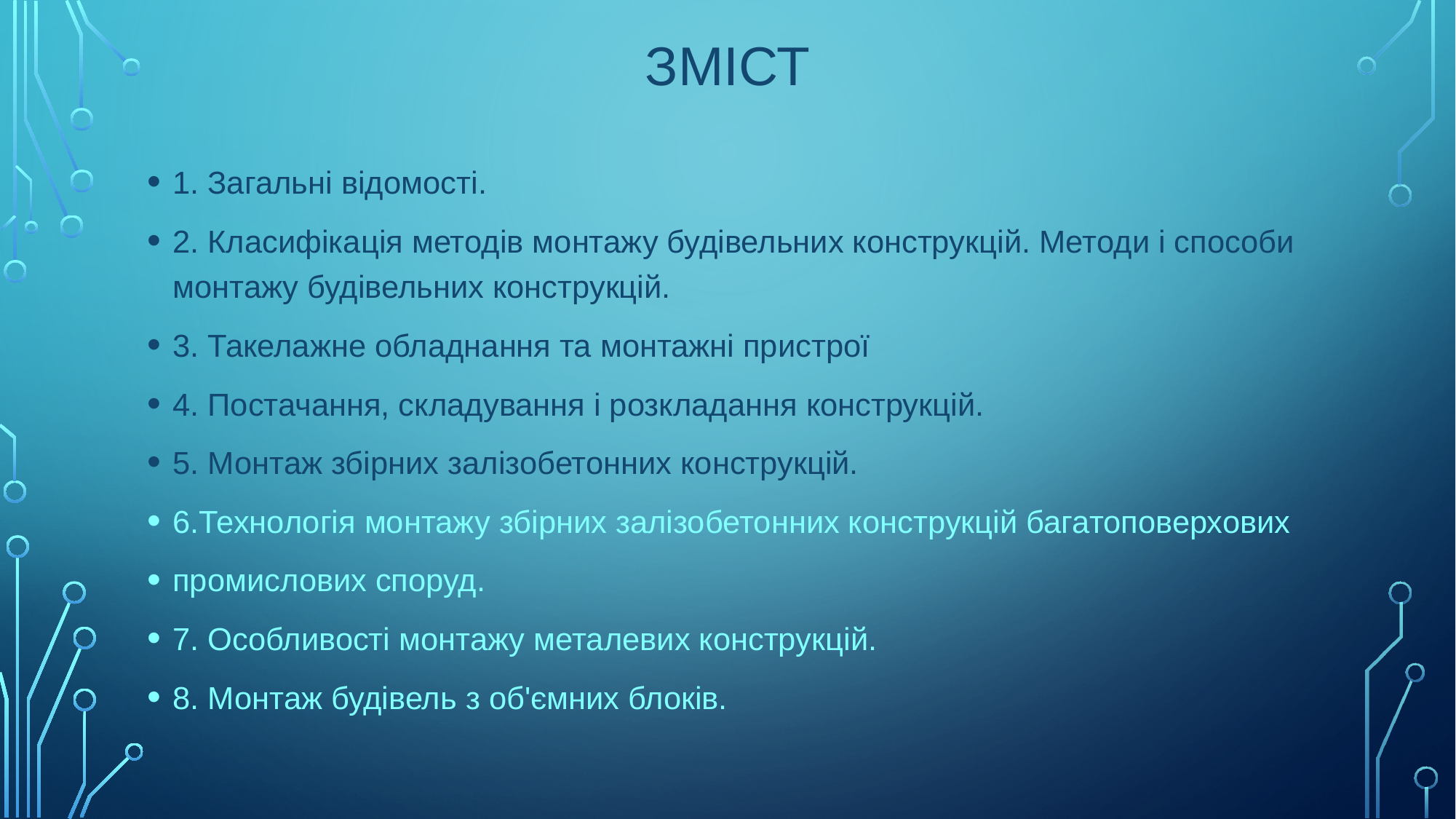

# ЗМІСТ
1. Загальні відомості.
2. Класифікація методів монтажу будівельних конструкцій. Методи і способи монтажу будівельних конструкцій.
3. Такелажне обладнання та монтажні пристрої
4. Постачання, складування і розкладання конструкцій.
5. Монтаж збірних залізобетонних конструкцій.
6.Технологія монтажу збірних залізобетонних конструкцій багатоповерхових
промислових споруд.
7. Особливості монтажу металевих конструкцій.
8. Монтаж будівель з об'ємних блоків.